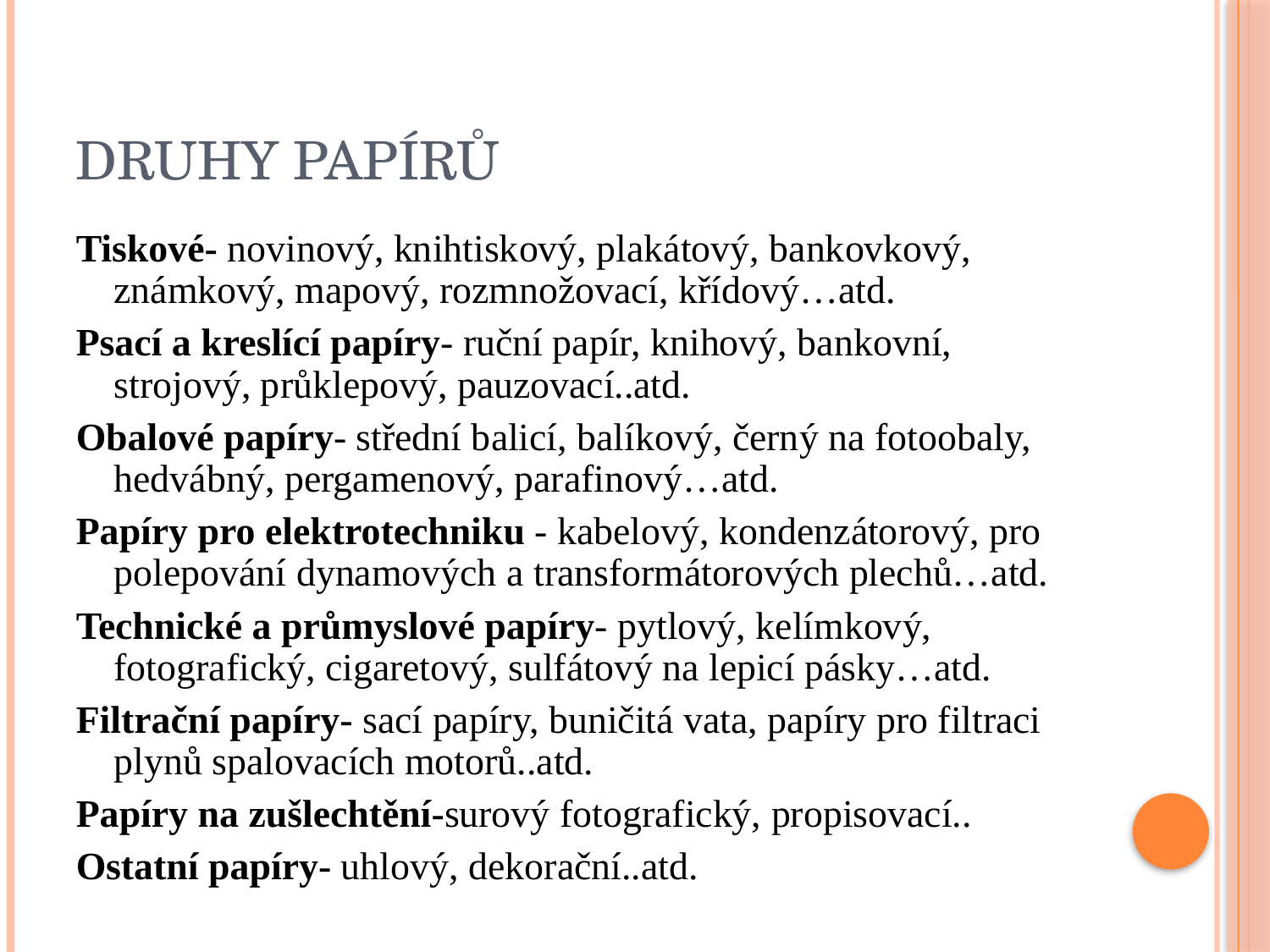

# Druhy papírů
Tiskové- novinový, knihtiskový, plakátový, bankovkový, známkový, mapový, rozmnožovací, křídový…atd.
Psací a kreslící papíry- ruční papír, knihový, bankovní, strojový, průklepový, pauzovací..atd.
Obalové papíry- střední balicí, balíkový, černý na fotoobaly, hedvábný, pergamenový, parafinový…atd.
Papíry pro elektrotechniku - kabelový, kondenzátorový, pro polepování dynamových a transformátorových plechů…atd.
Technické a průmyslové papíry- pytlový, kelímkový, fotografický, cigaretový, sulfátový na lepicí pásky…atd.
Filtrační papíry- sací papíry, buničitá vata, papíry pro filtraci plynů spalovacích motorů..atd.
Papíry na zušlechtění-surový fotografický, propisovací..
Ostatní papíry- uhlový, dekorační..atd.